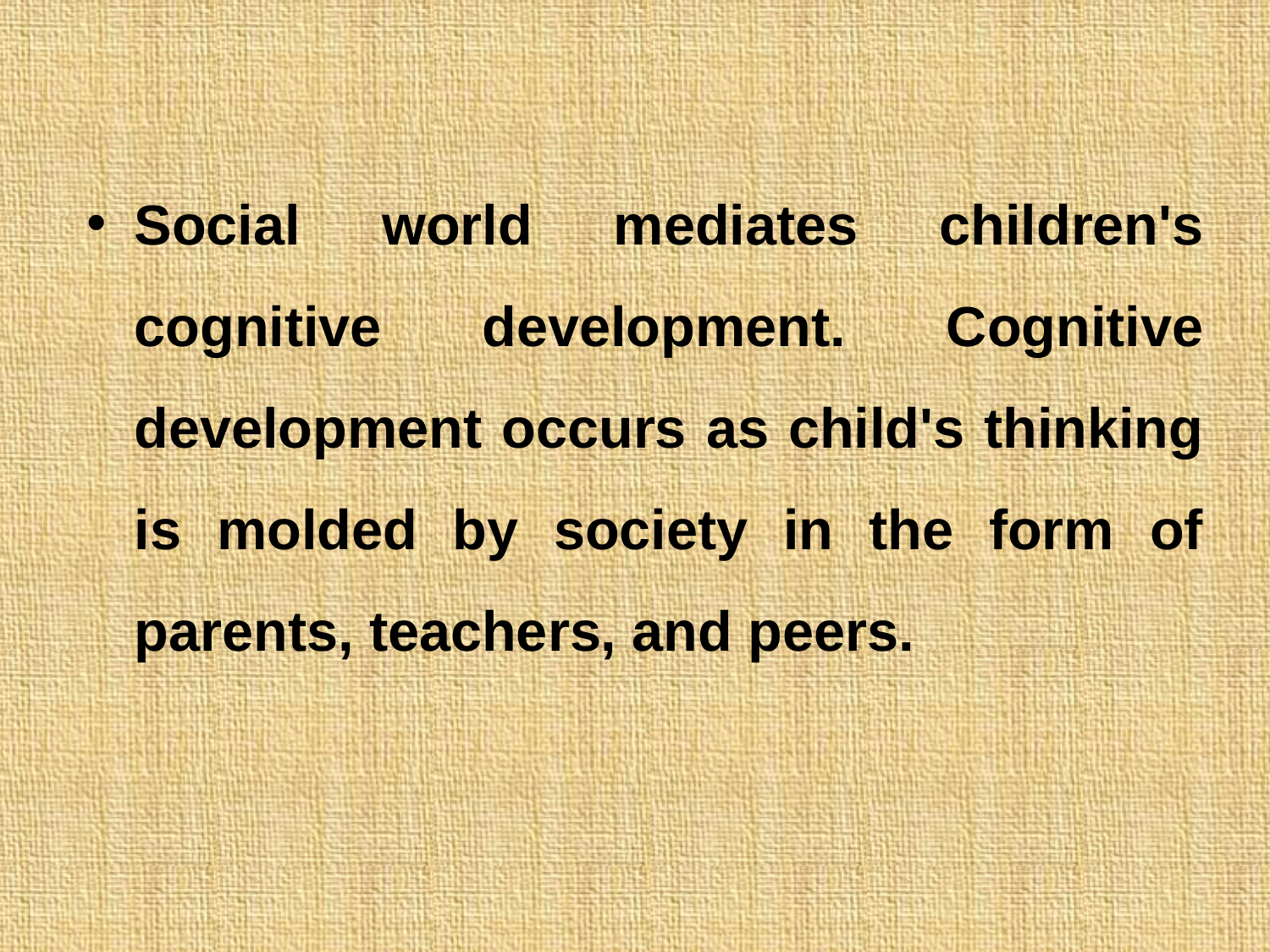

Social world mediates children's cognitive development. Cognitive development occurs as child's thinking is molded by society in the form of parents, teachers, and peers.